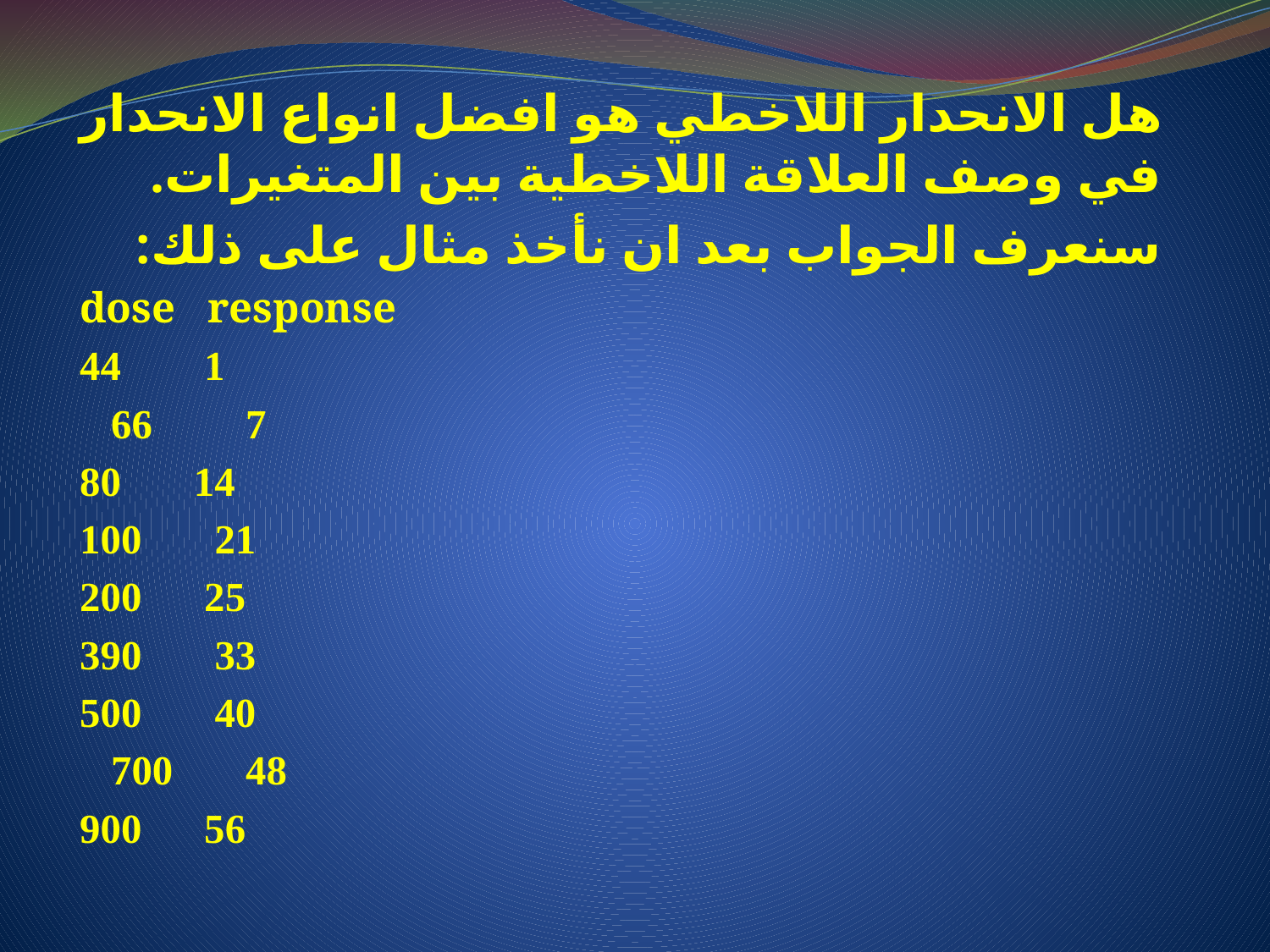

هل الانحدار اللاخطي هو افضل انواع الانحدار في وصف العلاقة اللاخطية بين المتغيرات.
سنعرف الجواب بعد ان نأخذ مثال على ذلك:
dose   response
 1        44
7         66
14       80
21       100
25      200
33       390
40       500
48       700
 56      900